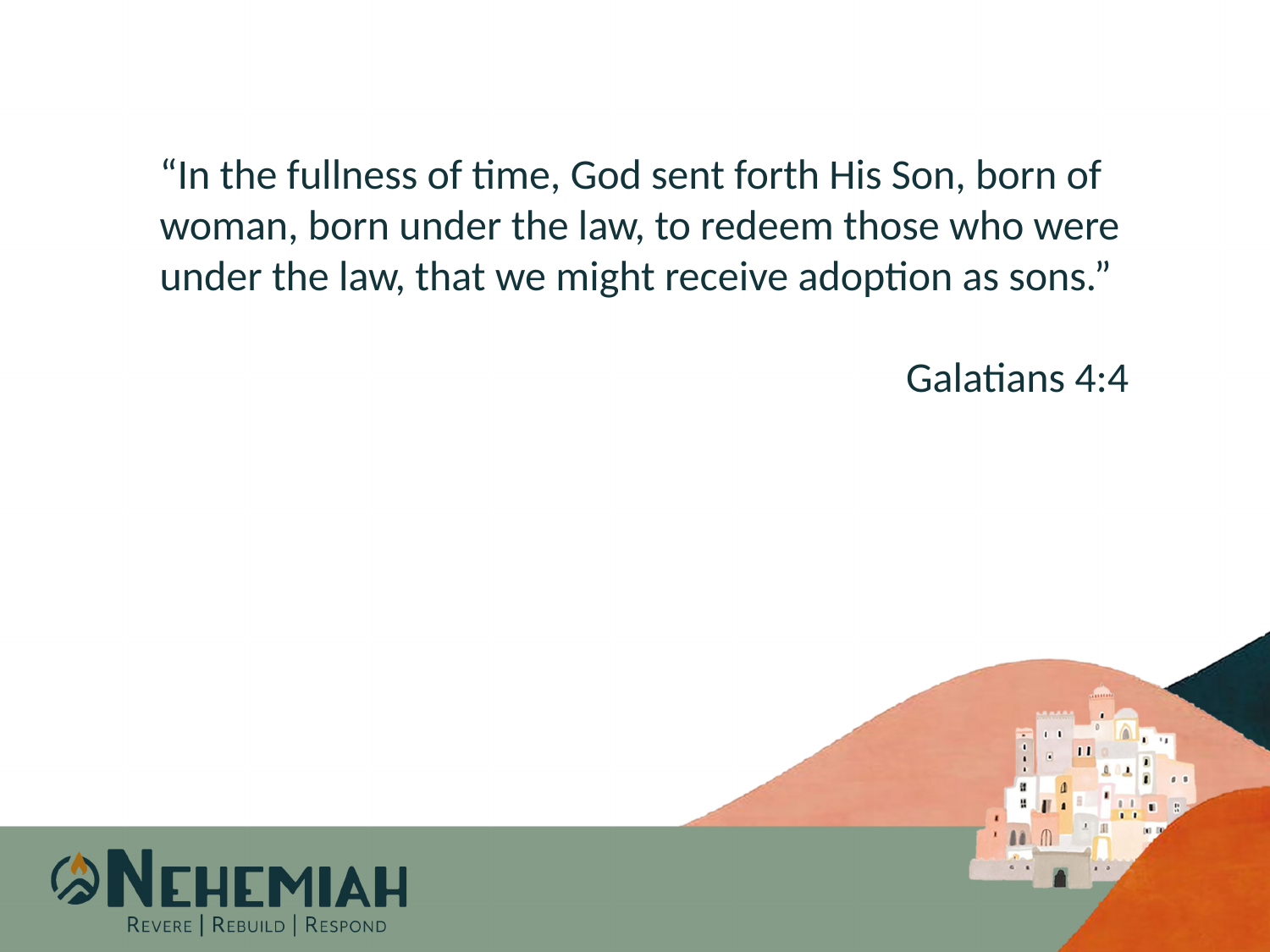

“In the fullness of time, God sent forth His Son, born of woman, born under the law, to redeem those who were under the law, that we might receive adoption as sons.”

Galatians 4:4